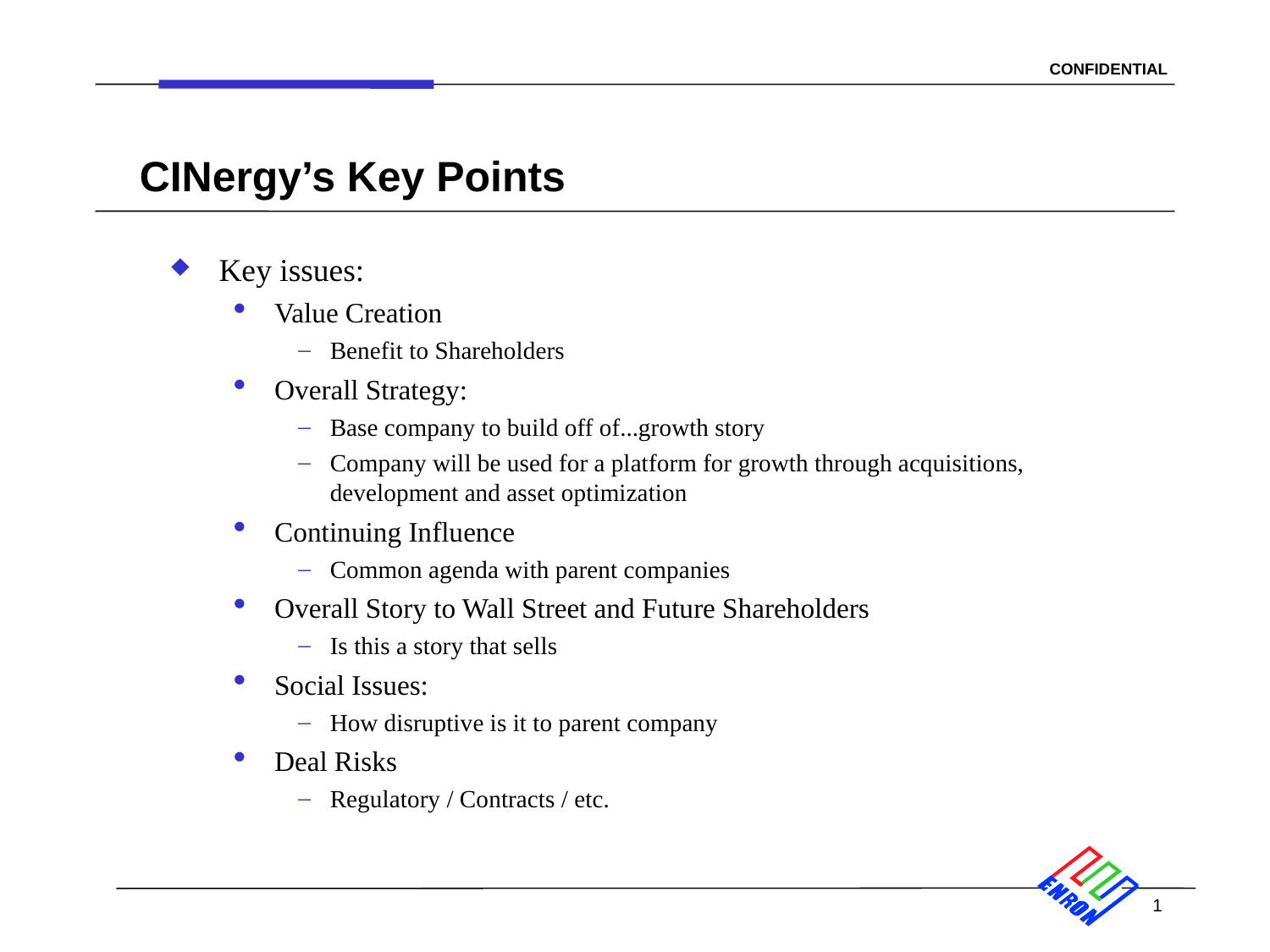

CINergy’s Key Points

# Key issues:
Value Creation
Benefit to Shareholders
Overall Strategy:
Base company to build off of...growth story
Company will be used for a platform for growth through acquisitions, development and asset optimization
Continuing Influence
Common agenda with parent companies
Overall Story to Wall Street and Future Shareholders
Is this a story that sells
Social Issues:
How disruptive is it to parent company
Deal Risks
Regulatory / Contracts / etc.

1